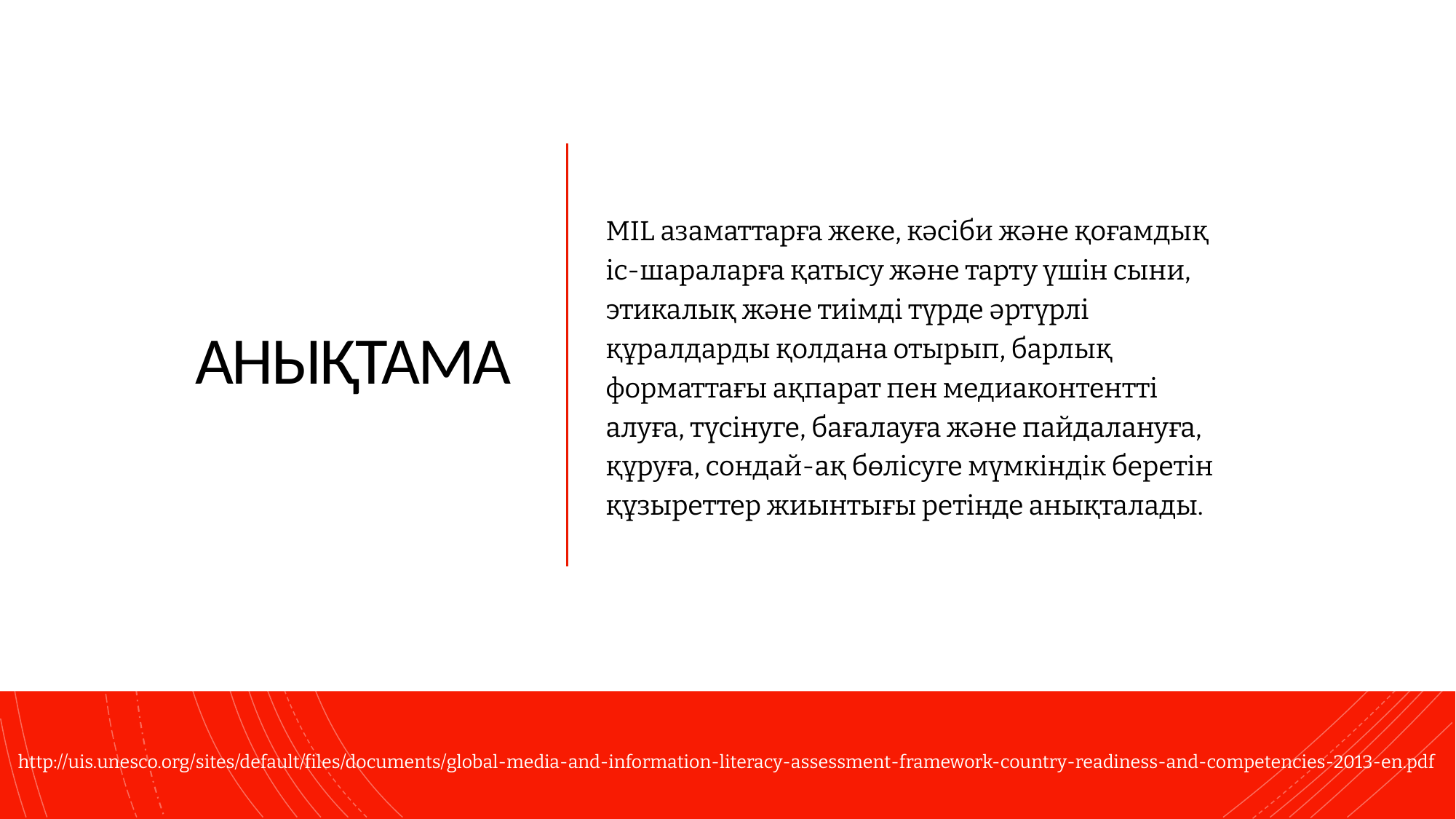

# АНЫҚТАМА
MIL азаматтарға жеке, кәсіби және қоғамдық іс-шараларға қатысу және тарту үшін сыни, этикалық және тиімді түрде әртүрлі құралдарды қолдана отырып, барлық форматтағы ақпарат пен медиаконтентті алуға, түсінуге, бағалауға және пайдалануға, құруға, сондай-ақ бөлісуге мүмкіндік беретін құзыреттер жиынтығы ретінде анықталады.
http://uis.unesco.org/sites/default/files/documents/global-media-and-information-literacy-assessment-framework-country-readiness-and-competencies-2013-en.pdf